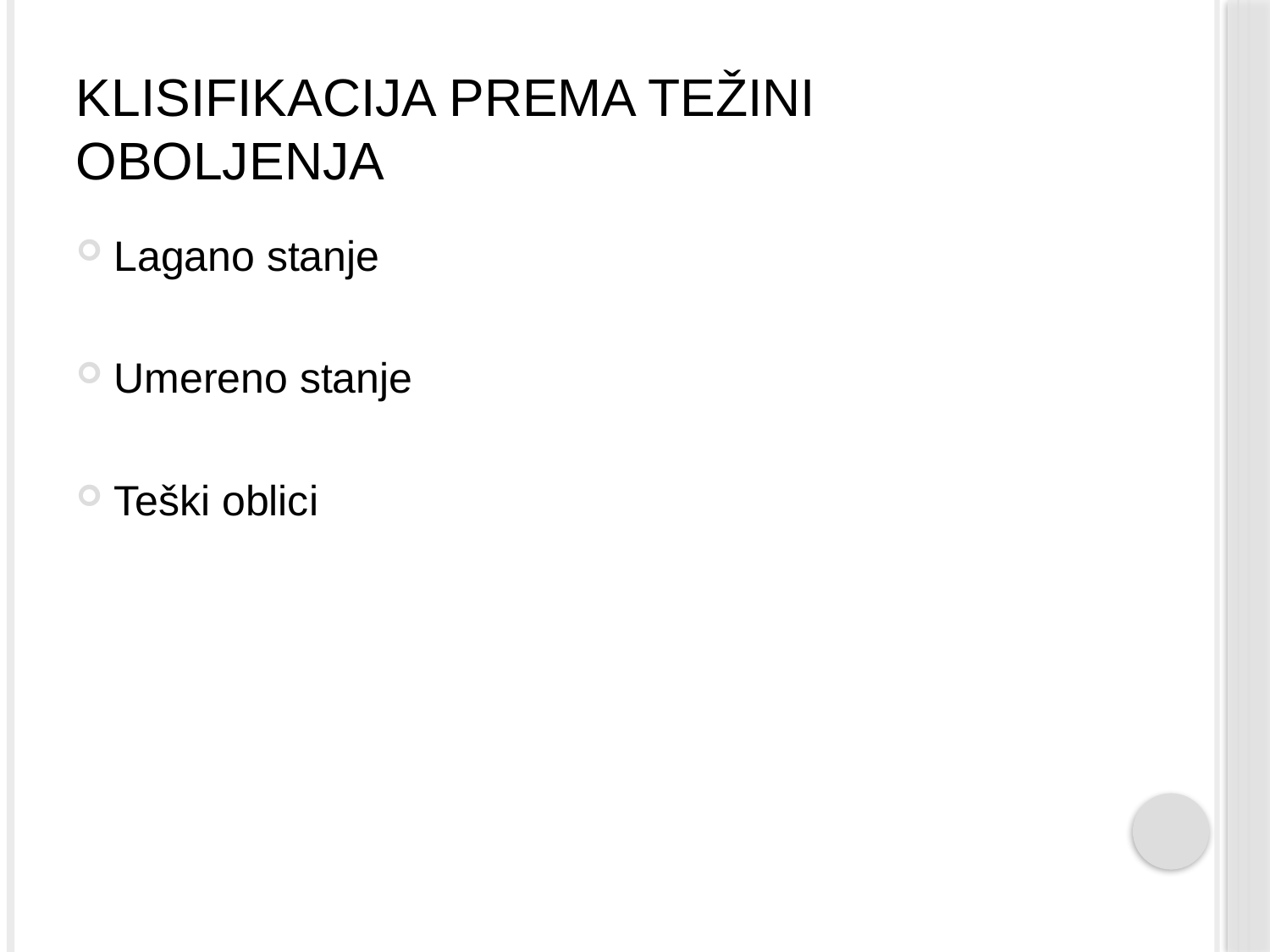

# Klisifikacija prema težini oboljenja
Lagano stanje

Umereno stanje

Teški oblici